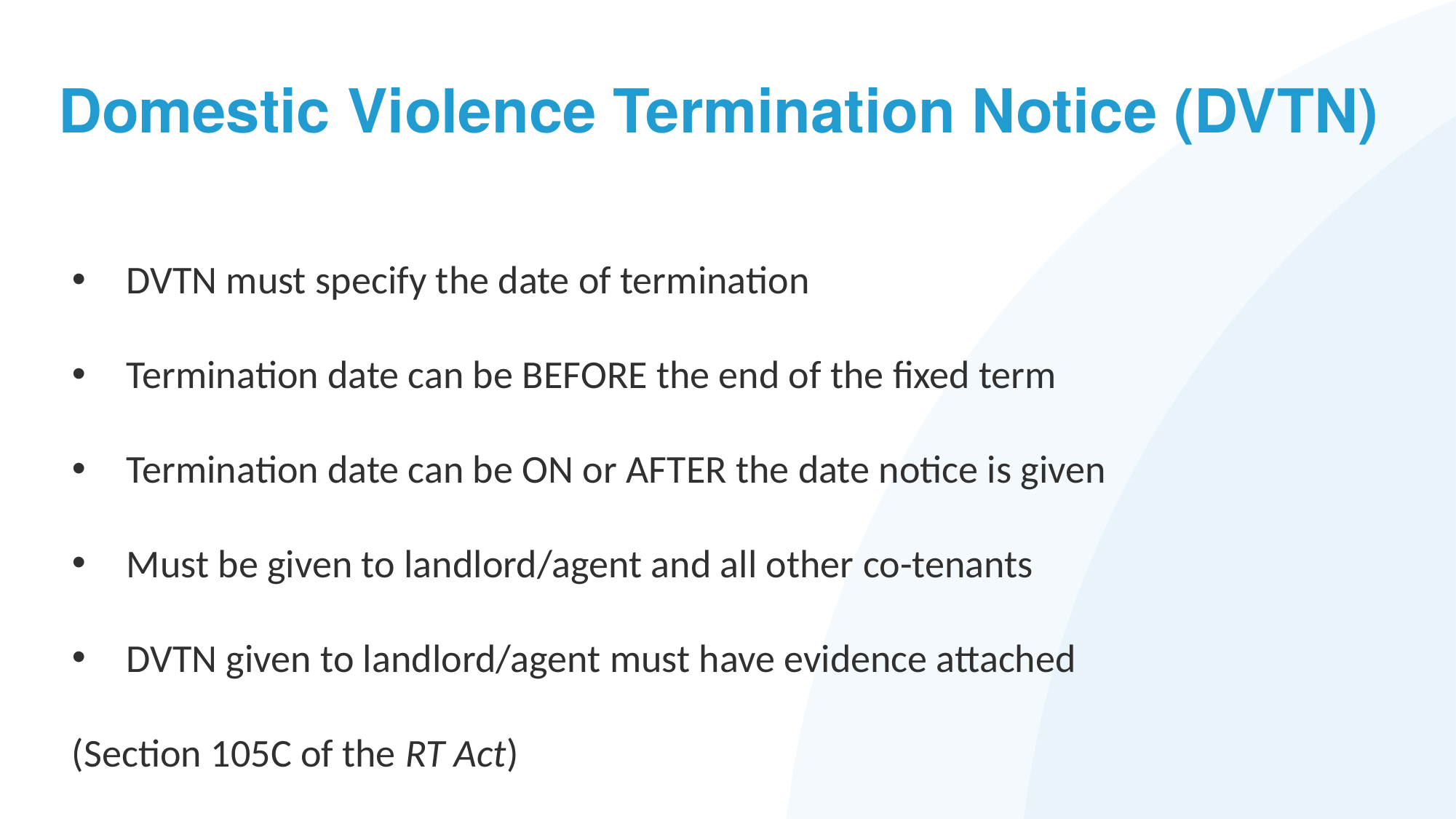

# Domestic Violence Termination Notice (DVTN)

DVTN must specify the date of termination

Termination date can be BEFORE the end of the fixed term

Termination date can be ON or AFTER the date notice is given
Must be given to landlord/agent and all other co-tenants

DVTN given to landlord/agent must have evidence attached

(Section 105C of the RT Act)